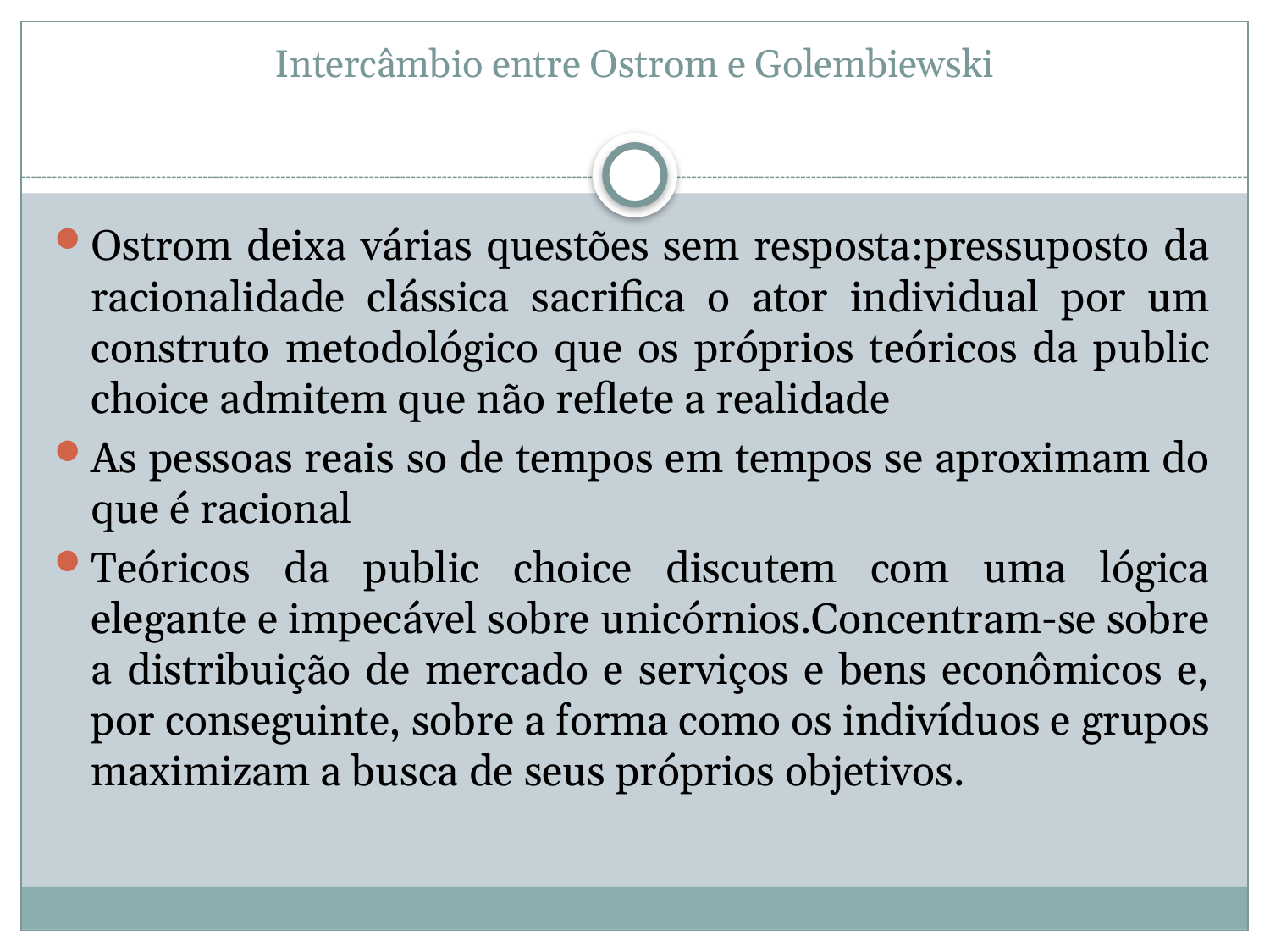

# Intercâmbio entre Ostrom e Golembiewski
Ostrom deixa várias questões sem resposta:pressuposto da racionalidade clássica sacrifica o ator individual por um construto metodológico que os próprios teóricos da public choice admitem que não reflete a realidade
As pessoas reais so de tempos em tempos se aproximam do que é racional
Teóricos da public choice discutem com uma lógica elegante e impecável sobre unicórnios.Concentram-se sobre a distribuição de mercado e serviços e bens econômicos e, por conseguinte, sobre a forma como os indivíduos e grupos maximizam a busca de seus próprios objetivos.